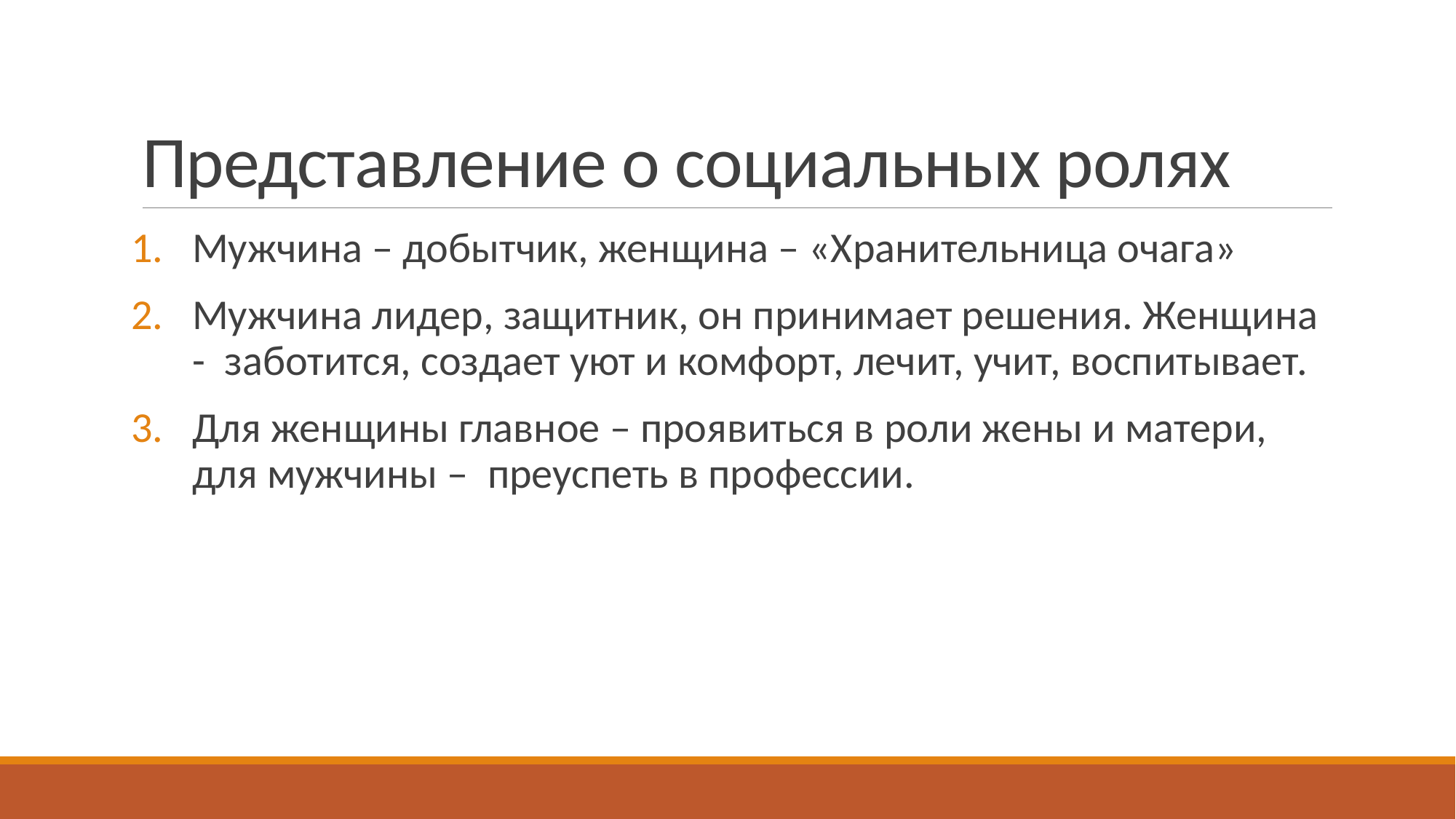

# Представление о социальных ролях
Мужчина – добытчик, женщина – «Хранительница очага»
Мужчина лидер, защитник, он принимает решения. Женщина -  заботится, создает уют и комфорт, лечит, учит, воспитывает.
Для женщины главное – проявиться в роли жены и матери, для мужчины –  преуспеть в профессии.